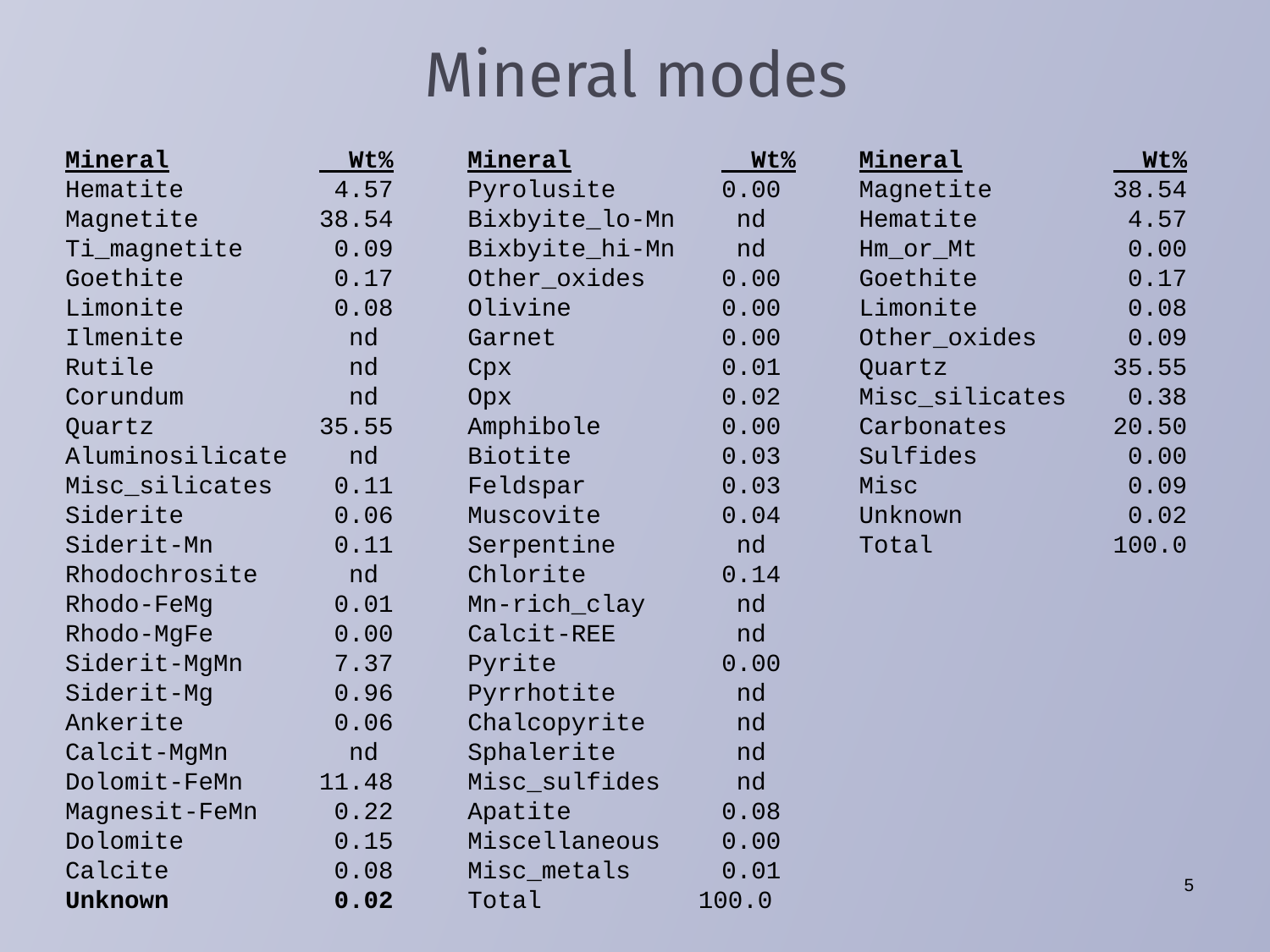

# Mineral modes
Mineral		  Wt%
Hematite		 4.57
Magnetite	38.54
Ti_magnetite	 0.09
Goethite		 0.17
Limonite		 0.08
Ilmenite		  nd
Rutile		  nd
Corundum		  nd
Quartz		35.55
Aluminosilicate	  nd
Misc_silicates	 0.11
Siderite		 0.06
Siderit-Mn	 0.11
Rhodochrosite	  nd
Rhodo-FeMg	 0.01
Rhodo-MgFe	 0.00
Siderit-MgMn	 7.37
Siderit-Mg	 0.96
Ankerite		 0.06
Calcit-MgMn	  nd
Dolomit-FeMn	11.48
Magnesit-FeMn	 0.22
Dolomite		 0.15
Calcite		 0.08
Unknown		 0.02
Mineral		  Wt%
Pyrolusite	0.00
Bixbyite_lo-Mn	 nd
Bixbyite_hi-Mn	 nd
Other_oxides	0.00
Olivine		0.00
Garnet		0.00
Cpx		0.01
Opx		0.02
Amphibole	0.00
Biotite		0.03
Feldspar		0.03
Muscovite	0.04
Serpentine	 nd
Chlorite		0.14
Mn-rich_clay	 nd
Calcit-REE	 nd
Pyrite		0.00
Pyrrhotite	 nd
Chalcopyrite	 nd
Sphalerite	 nd
Misc_sulfides	 nd
Apatite		0.08
Miscellaneous	0.00
Misc_metals	0.01
Total	       100.0
Mineral		  Wt%
Magnetite	38.54
Hematite		 4.57
Hm_or_Mt		 0.00
Goethite		 0.17
Limonite		 0.08
Other_oxides	 0.09
Quartz		35.55
Misc_silicates	 0.38
Carbonates	20.50
Sulfides		 0.00
Misc		 0.09
Unknown		 0.02
Total		100.0
5